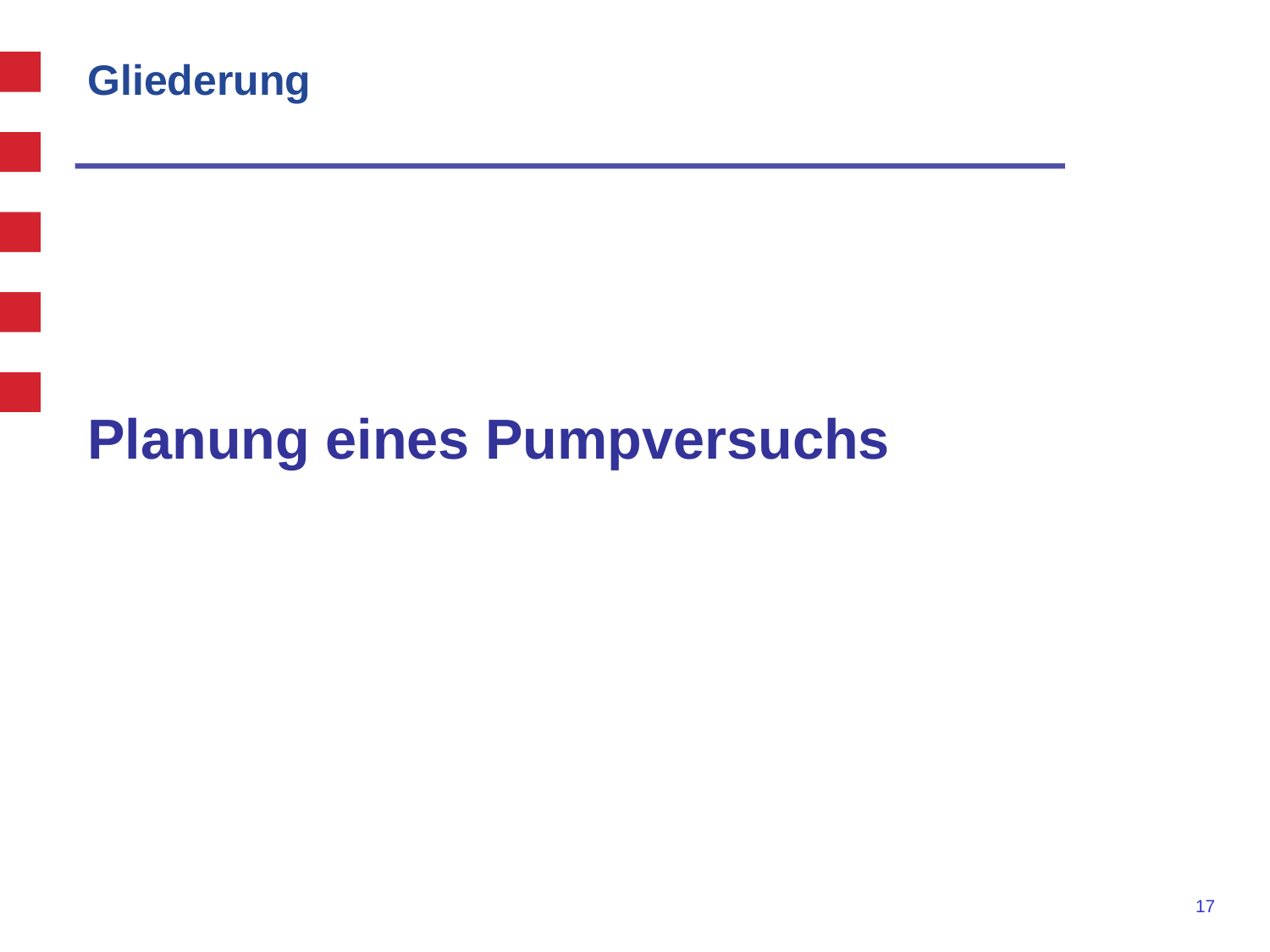

Gliederung
XXXXXXXXXXXXXXXXXXXXXXXX

Planung eines Pumpversuchs
XXXXXXXXXXXXXXXXXXXXXXXXXXXXXXXXXXXXXXXX
WRRL Hessen - Projekt Maßnahmenprogramm und Bewirtschaftungsplan